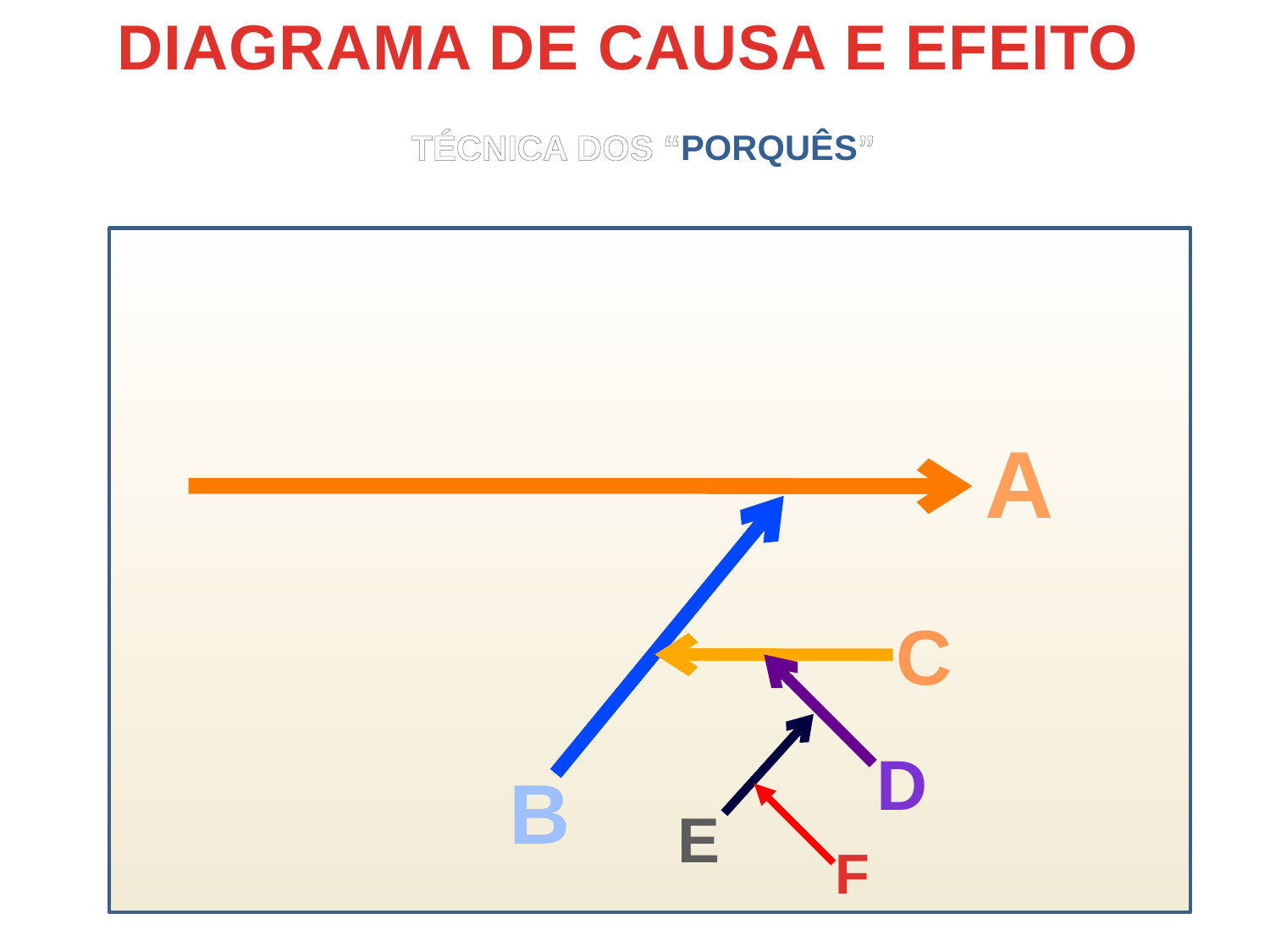

DIAGRAMA DE CAUSA E EFEITO
TÉCNICA DOS “PORQUÊS”

A
C
d
B
E
F